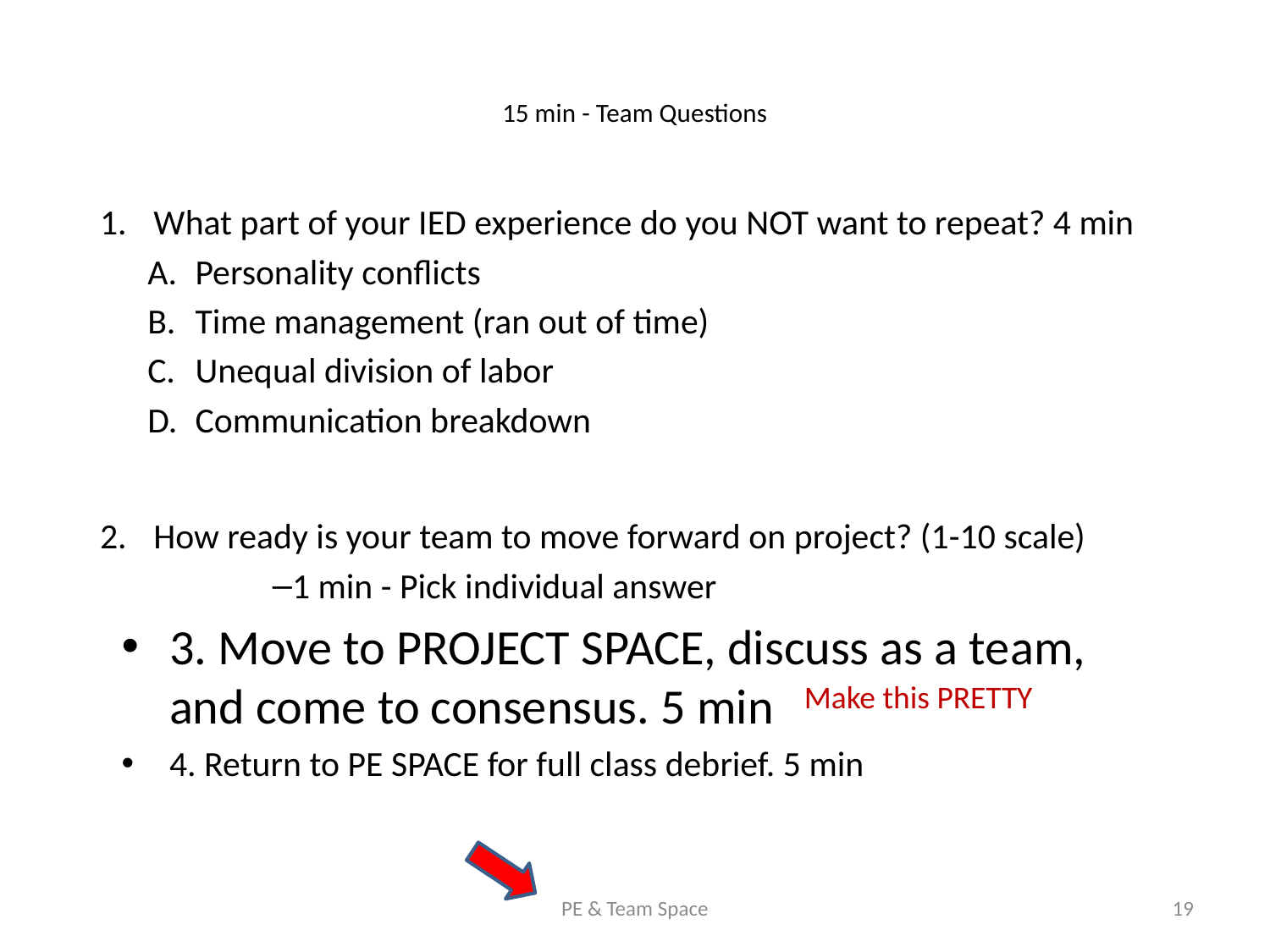

# 15 min - Team Questions
What part of your IED experience do you NOT want to repeat? 4 min
Personality conflicts
Time management (ran out of time)
Unequal division of labor
Communication breakdown

How ready is your team to move forward on project? (1-10 scale)
1 min - Pick individual answer
3. Move to PROJECT SPACE, discuss as a team, and come to consensus. 5 min
4. Return to PE SPACE for full class debrief. 5 min
Make this PRETTY

PE & Team Space
19